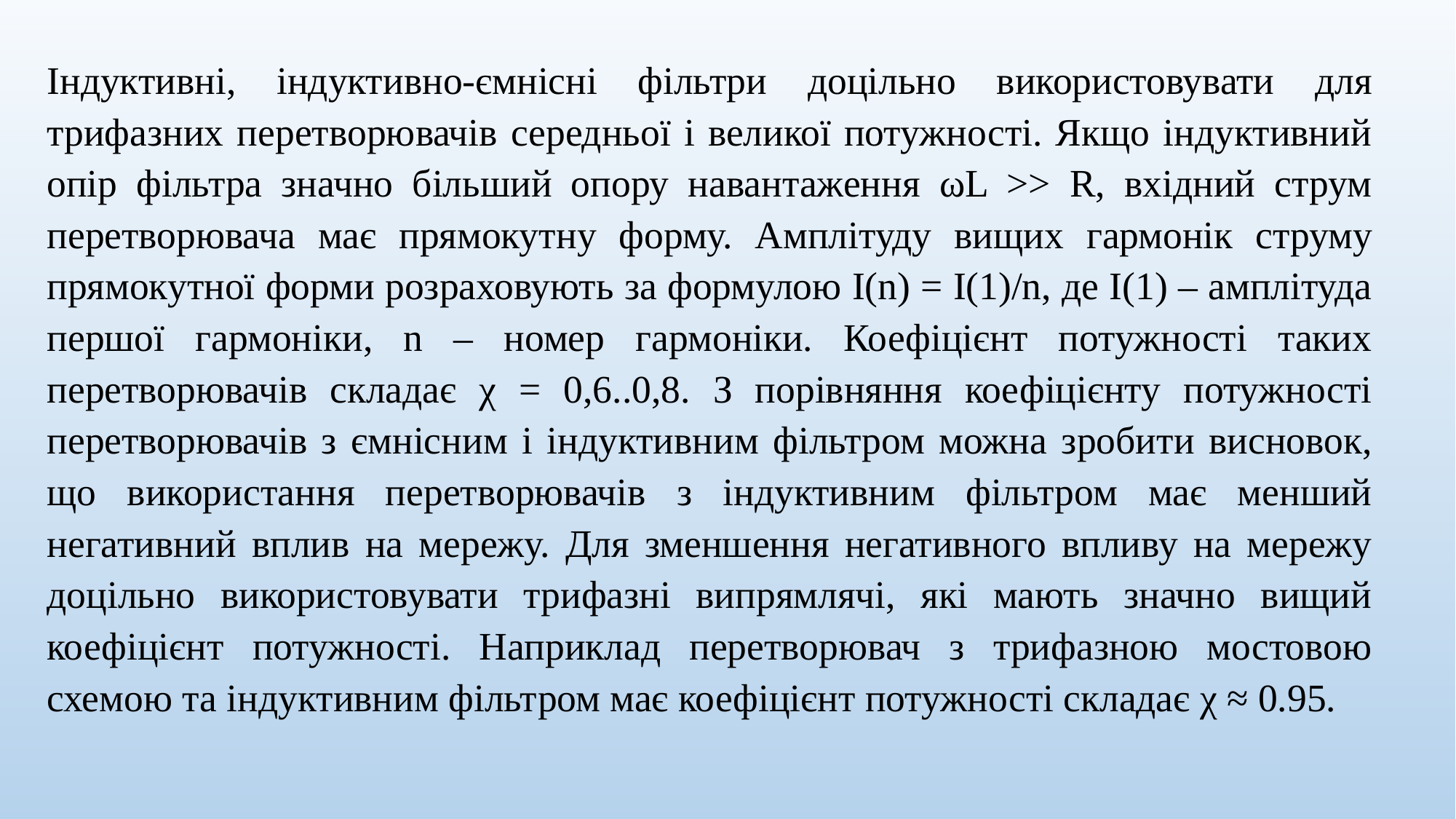

Індуктивні, індуктивно-ємнісні фільтри доцільно використовувати для трифазних перетворювачів середньої і великої потужності. Якщо індуктивний опір фільтра значно більший опору навантаження ωL >> R, вхідний струм перетворювача має прямокутну форму. Амплітуду вищих гармонік струму прямокутної форми розраховують за формулою I(n) = I(1)/n, де І(1) – амплітуда першої гармоніки, n – номер гармоніки. Коефіцієнт потужності таких перетворювачів складає χ = 0,6..0,8. З порівняння коефіцієнту потужності перетворювачів з ємнісним і індуктивним фільтром можна зробити висновок, що використання перетворювачів з індуктивним фільтром має менший негативний вплив на мережу. Для зменшення негативного впливу на мережу доцільно використовувати трифазні випрямлячі, які мають значно вищий коефіцієнт потужності. Наприклад перетворювач з трифазною мостовою схемою та індуктивним фільтром має коефіцієнт потужності складає χ ≈ 0.95.